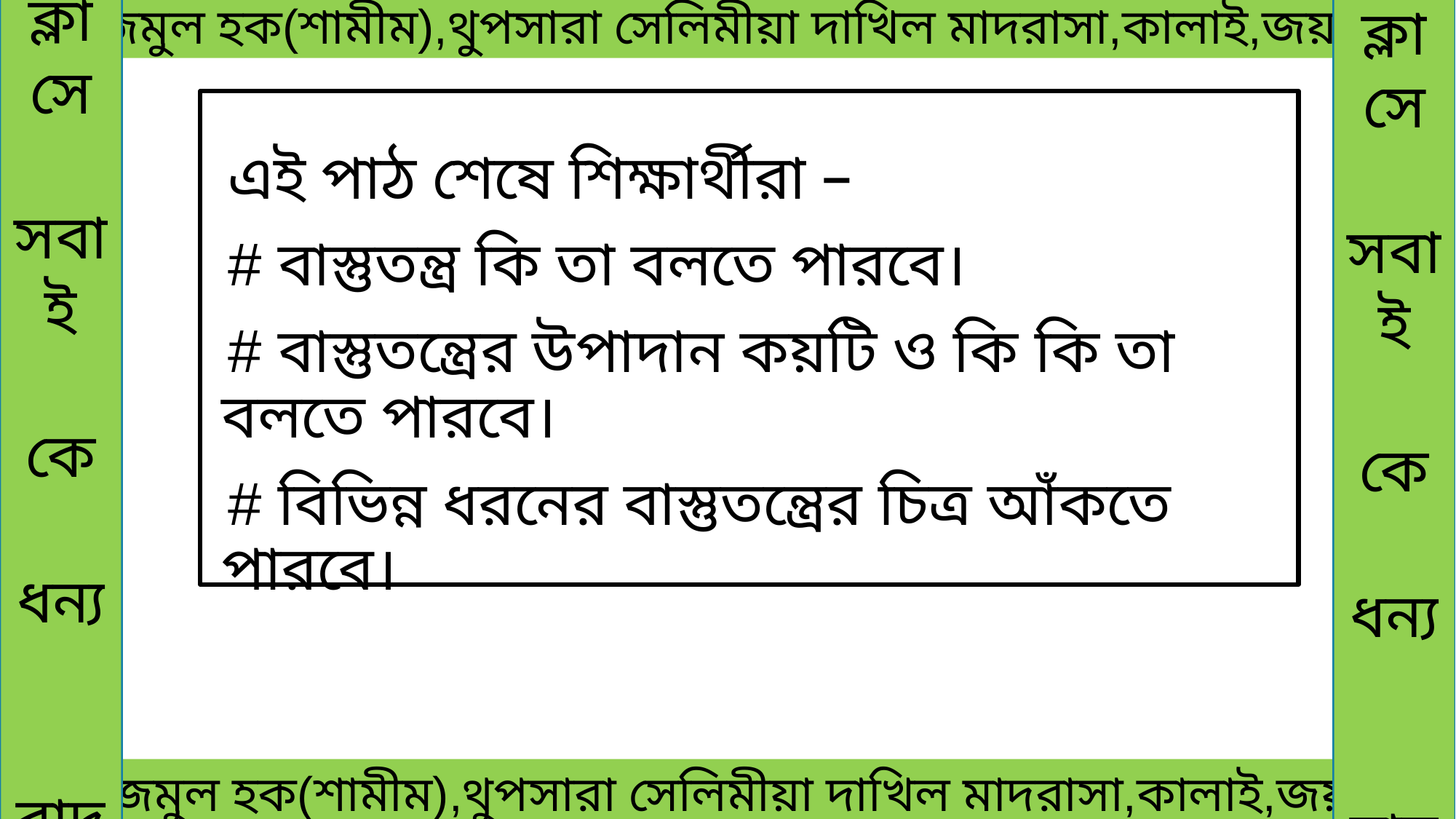

ক্লাসে

সবাই

কে

ধন্য

বাদ
ক্লাসে

সবাই

কে

ধন্য

বাদ
 মোঃনাজমুল হক(শামীম),থুপসারা সেলিমীয়া দাখিল মাদরাসা,কালাই,জয়পুরহাট।

এই পাঠ শেষে শিক্ষার্থীরা –
# বাস্তুতন্ত্র কি তা বলতে পারবে।
# বাস্তুতন্ত্রের উপাদান কয়টি ও কি কি তা বলতে পারবে।
# বিভিন্ন ধরনের বাস্তুতন্ত্রের চিত্র আঁকতে পারবে।

 মোঃনাজমুল হক(শামীম),থুপসারা সেলিমীয়া দাখিল মাদরাসা,কালাই,জয়পুরহাট।